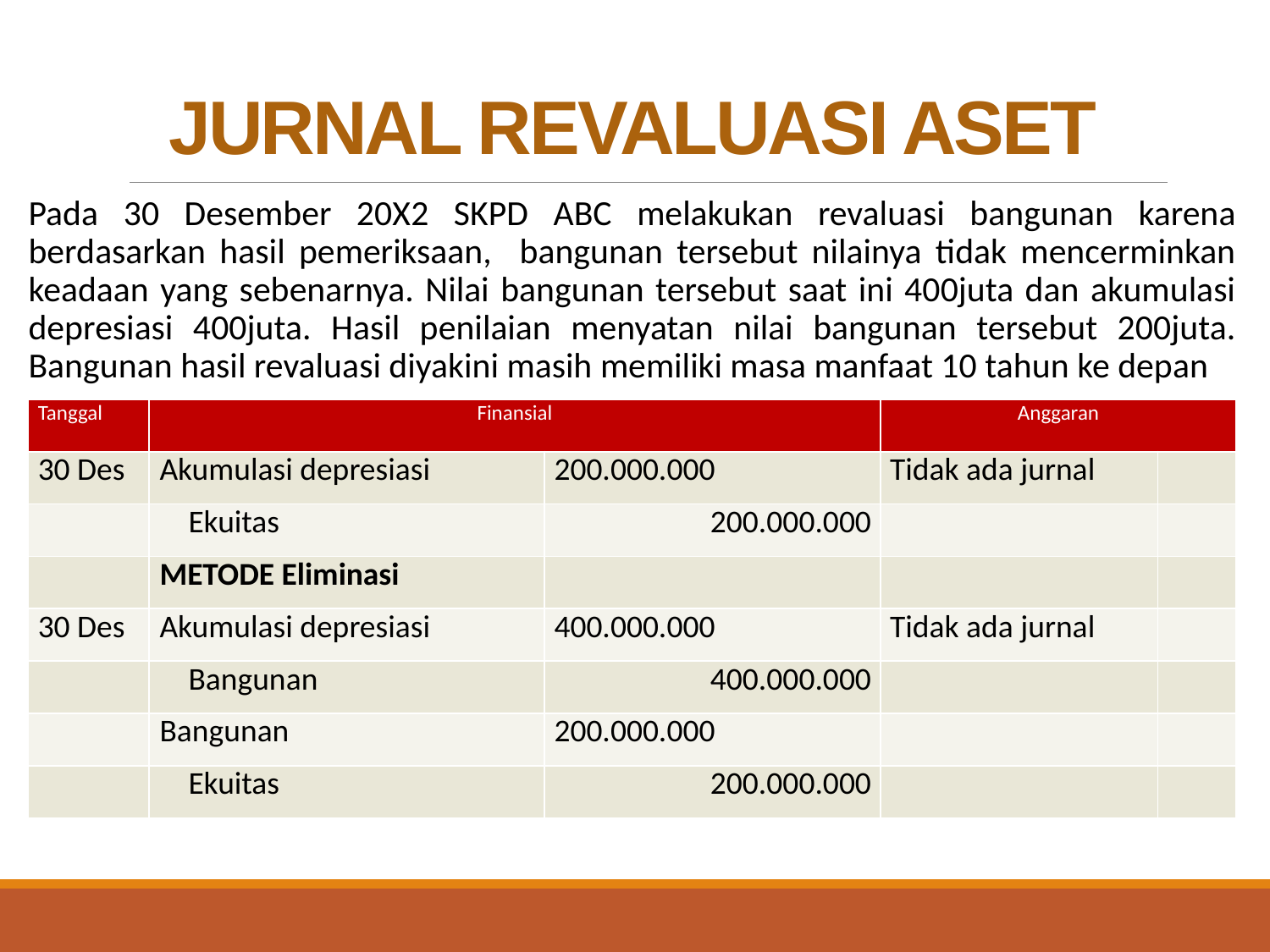

# JURNAL REVALUASI ASET
Pada 30 Desember 20X2 SKPD ABC melakukan revaluasi bangunan karena berdasarkan hasil pemeriksaan,  bangunan tersebut nilainya tidak mencerminkan keadaan yang sebenarnya. Nilai bangunan tersebut saat ini 400juta dan akumulasi depresiasi 400juta. Hasil penilaian menyatan nilai bangunan tersebut 200juta. Bangunan hasil revaluasi diyakini masih memiliki masa manfaat 10 tahun ke depan
| Tanggal | Finansial |  | Anggaran |  |
| --- | --- | --- | --- | --- |
| 30 Des | Akumulasi depresiasi | 200.000.000 | Tidak ada jurnal |  |
|  | Ekuitas | 200.000.000 |  |  |
|  | METODE Eliminasi |  |  |  |
| 30 Des | Akumulasi depresiasi | 400.000.000 | Tidak ada jurnal |  |
|  | Bangunan | 400.000.000 |  |  |
|  | Bangunan | 200.000.000 |  |  |
|  | Ekuitas | 200.000.000 |  |  |